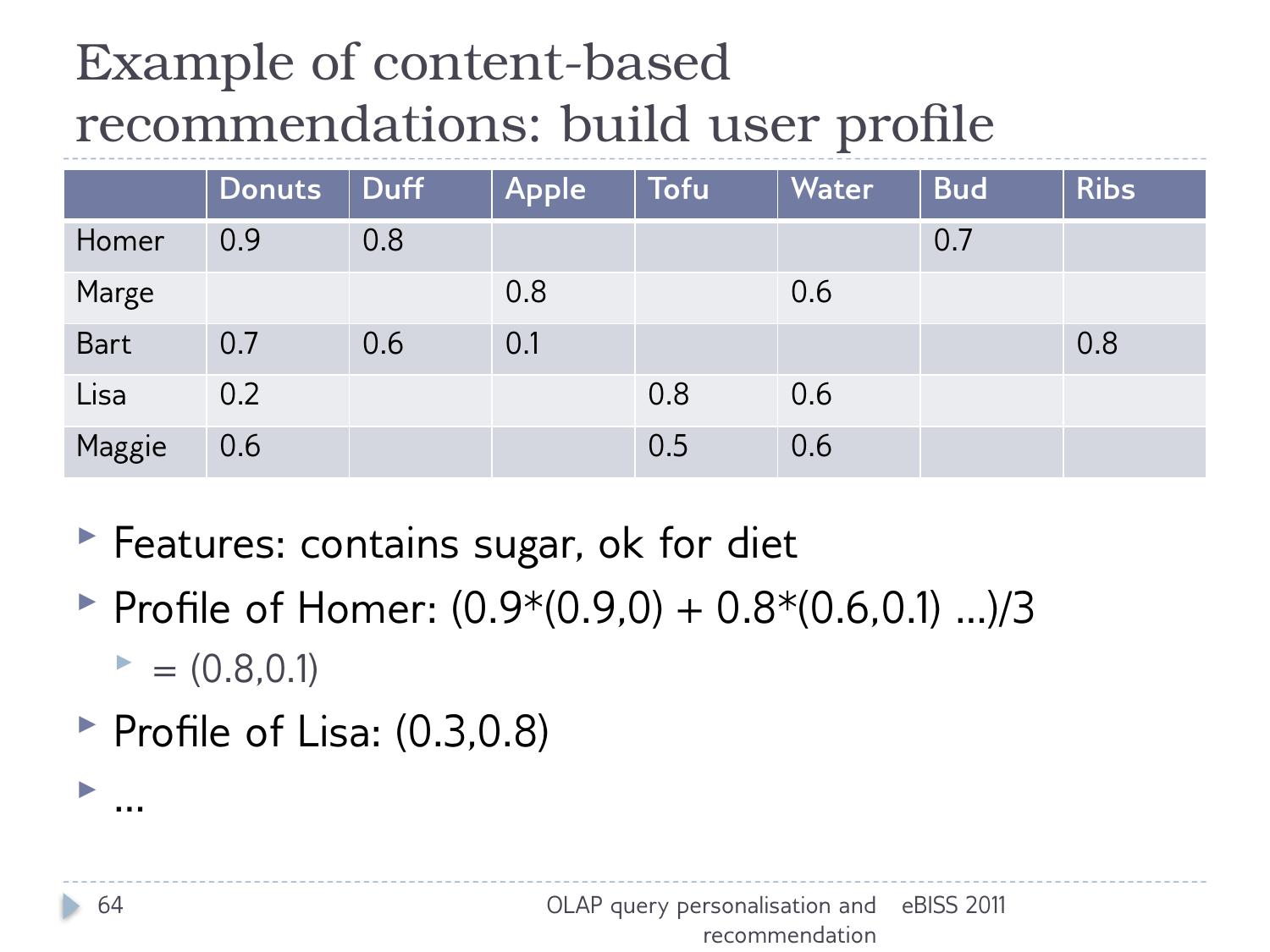

# Example of content-based recommendations: build user profile
|  | Donuts | Duff | Apple | Tofu | Water | Bud | Ribs |
| --- | --- | --- | --- | --- | --- | --- | --- |
| Homer | 0.9 | 0.8 |  |  |  | 0.7 |  |
| Marge |  |  | 0.8 |  | 0.6 |  |  |
| Bart | 0.7 | 0.6 | 0.1 |  |  |  | 0.8 |
| Lisa | 0.2 |  |  | 0.8 | 0.6 |  |  |
| Maggie | 0.6 |  |  | 0.5 | 0.6 |  |  |
Features: contains sugar, ok for diet
Profile of Homer: (0.9*(0.9,0) + 0.8*(0.6,0.1) …)/3
= (0.8,0.1)
Profile of Lisa: (0.3,0.8)
…
64
OLAP query personalisation and recommendation
eBISS 2011